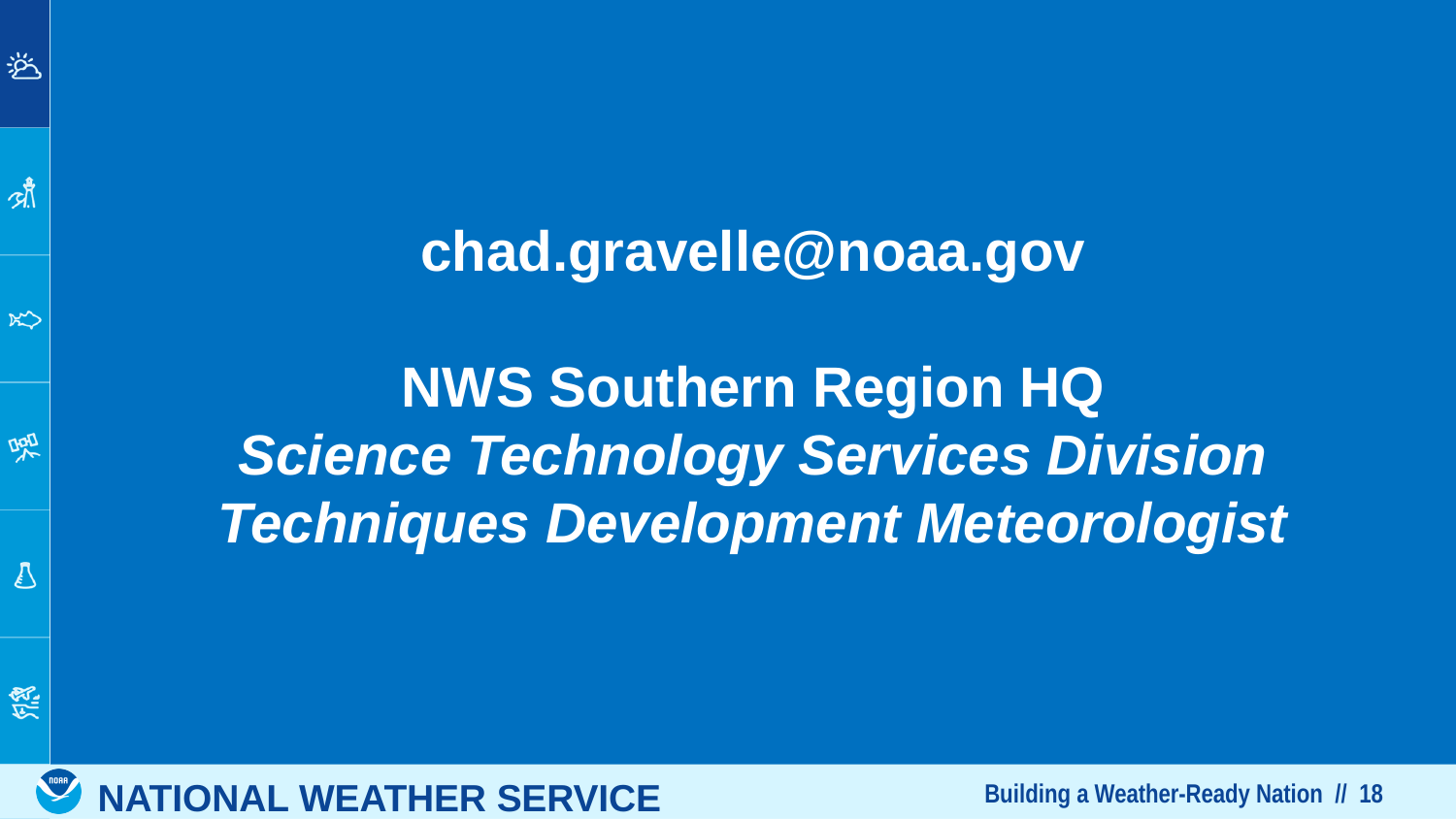

# chad.gravelle@noaa.gov NWS Southern Region HQ Science Technology Services Division Techniques Development Meteorologist